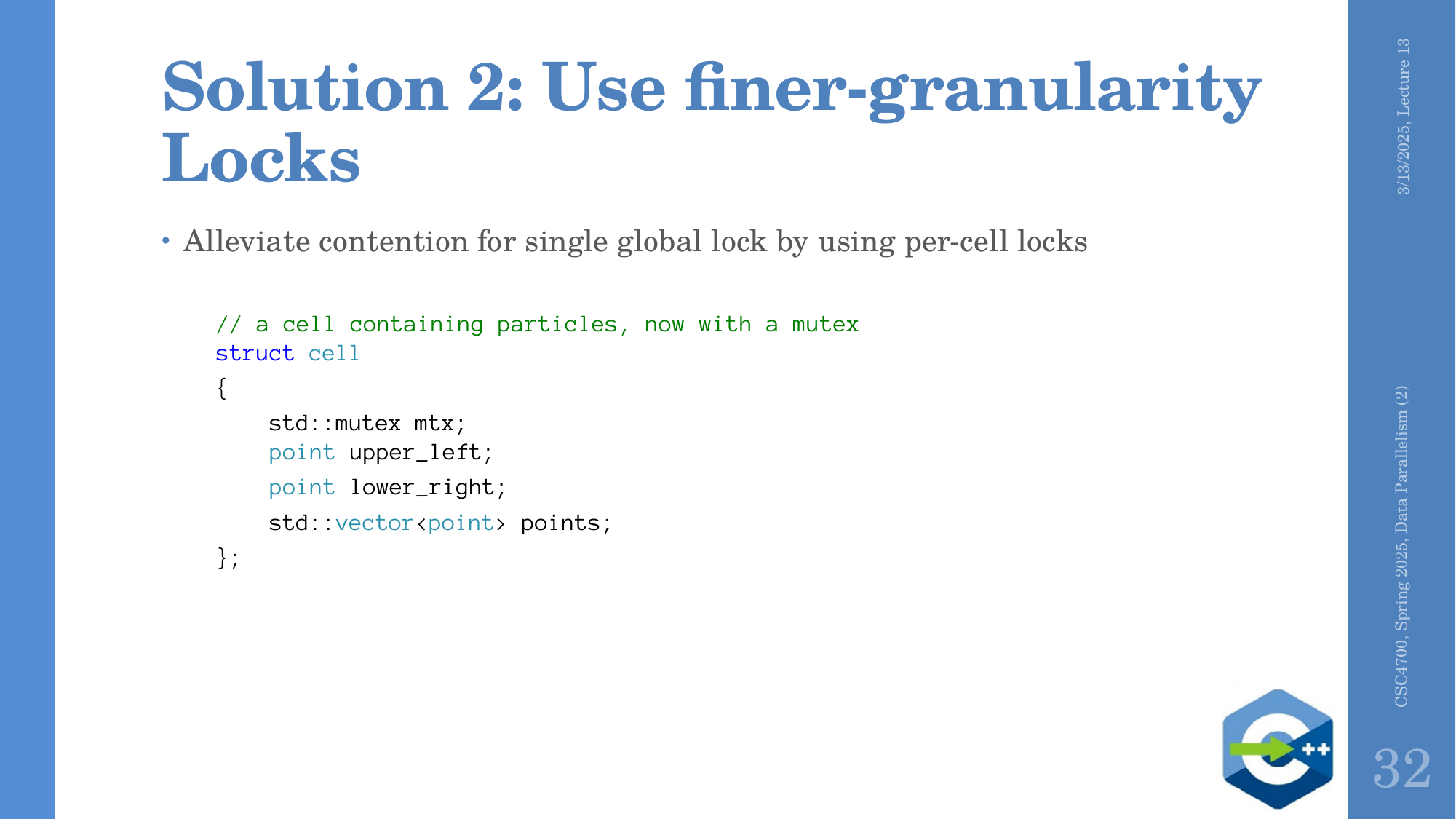

# Solution 2: Use finer-granularity Locks
3/13/2025, Lecture 13
Alleviate contention for single global lock by using per-cell locks

// a cell containing particles, now with a mutex
struct cell
{
    std::mutex mtx;
    point upper_left;
    point lower_right;
    std::vector<point> points;
};

CSC4700, Spring 2025, Data Parallelism (2)
32